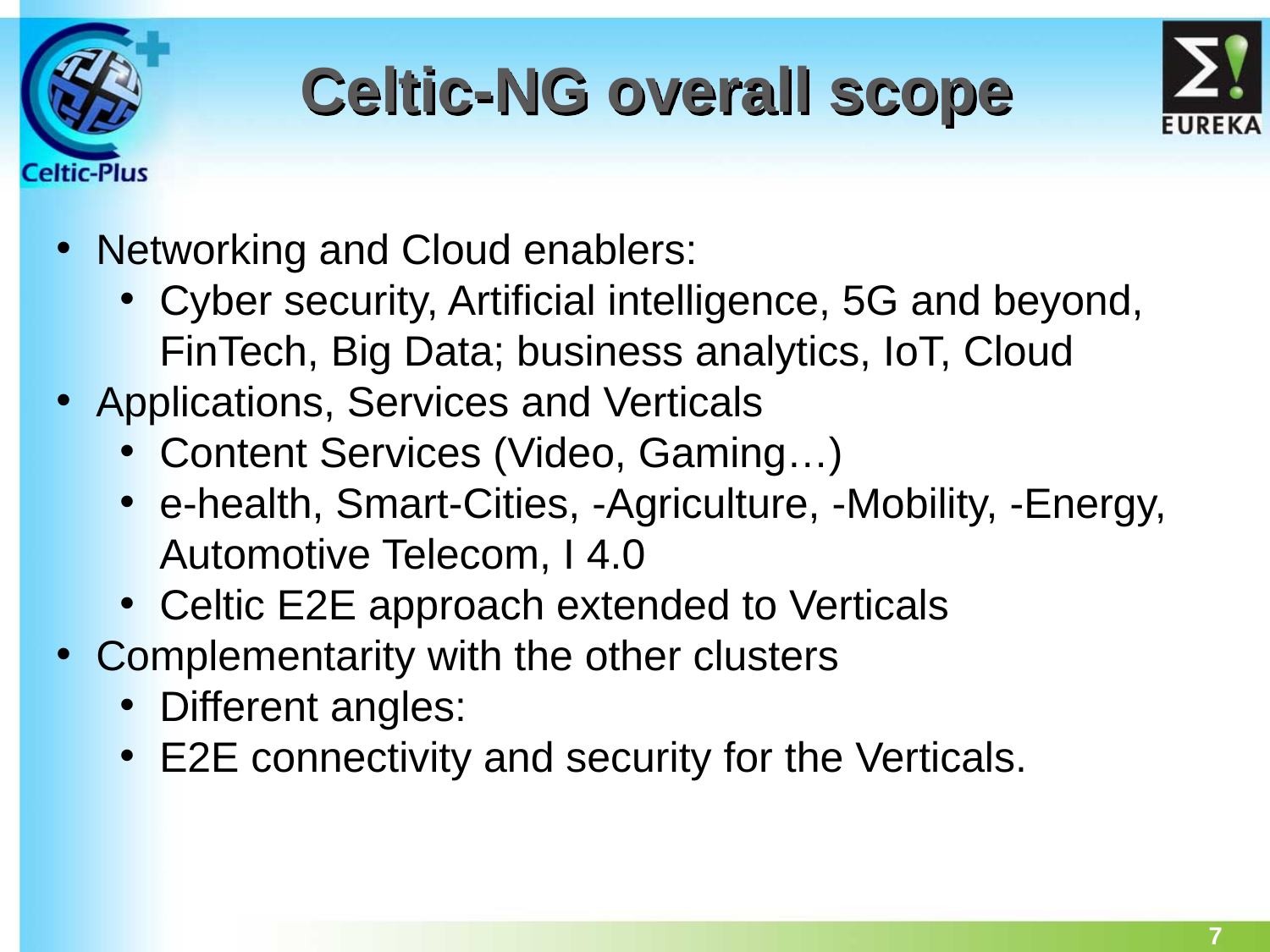

# Celtic-NG overall scope
Networking and Cloud enablers:
Cyber security, Artificial intelligence, 5G and beyond, FinTech, Big Data; business analytics, IoT, Cloud
Applications, Services and Verticals
Content Services (Video, Gaming…)
e-health, Smart-Cities, -Agriculture, -Mobility, -Energy,  Automotive Telecom, I 4.0
Celtic E2E approach extended to Verticals
Complementarity with the other clusters
Different angles:
E2E connectivity and security for the Verticals.

7